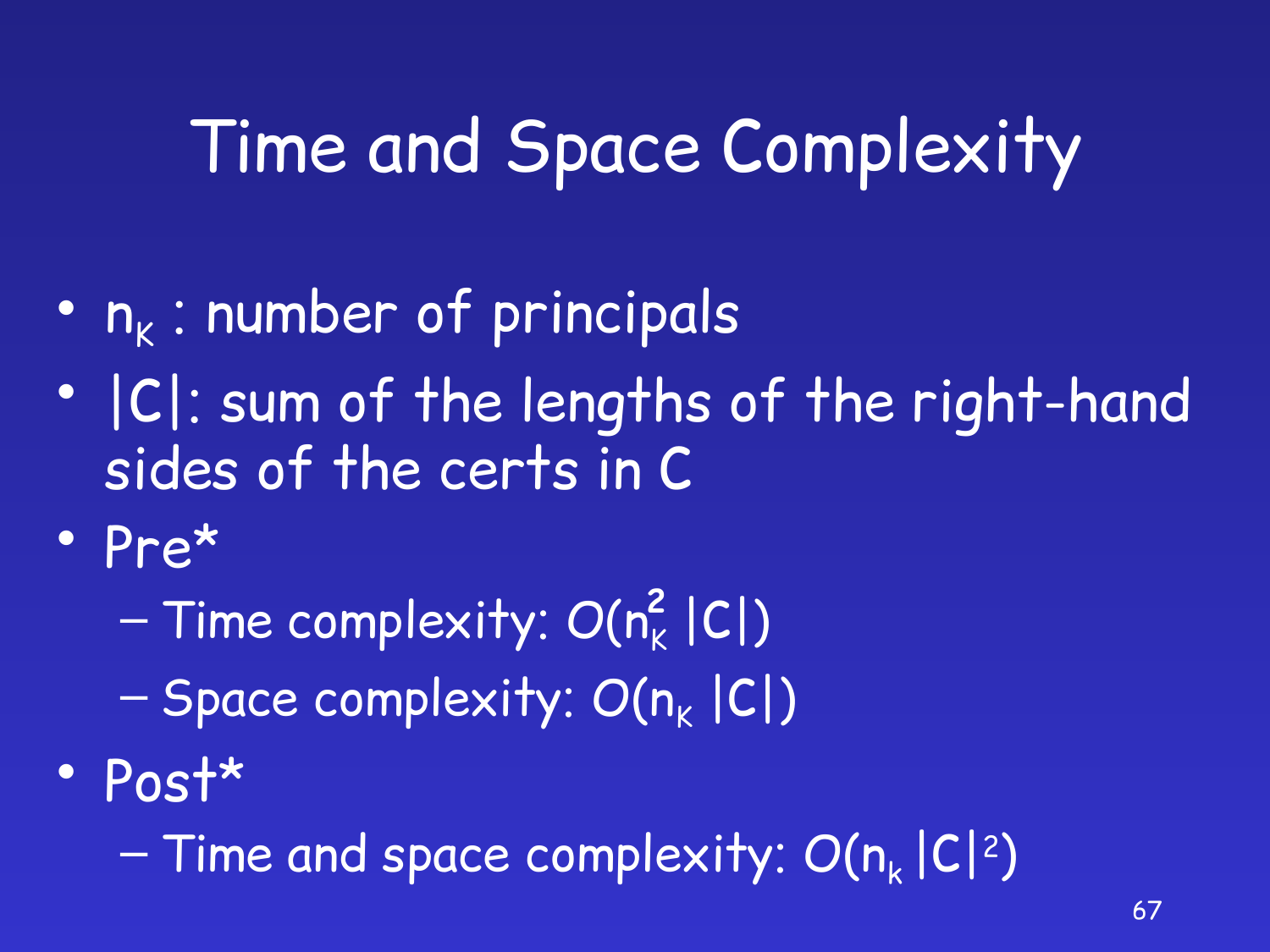

# Time and Space Complexity
nK : number of principals
|C|: sum of the lengths of the right-hand sides of the certs in C
Pre*
Time complexity: O(nK |C|)
Space complexity: O(nK |C|)
Post*
Time and space complexity: O(nk |C|2)
2
67